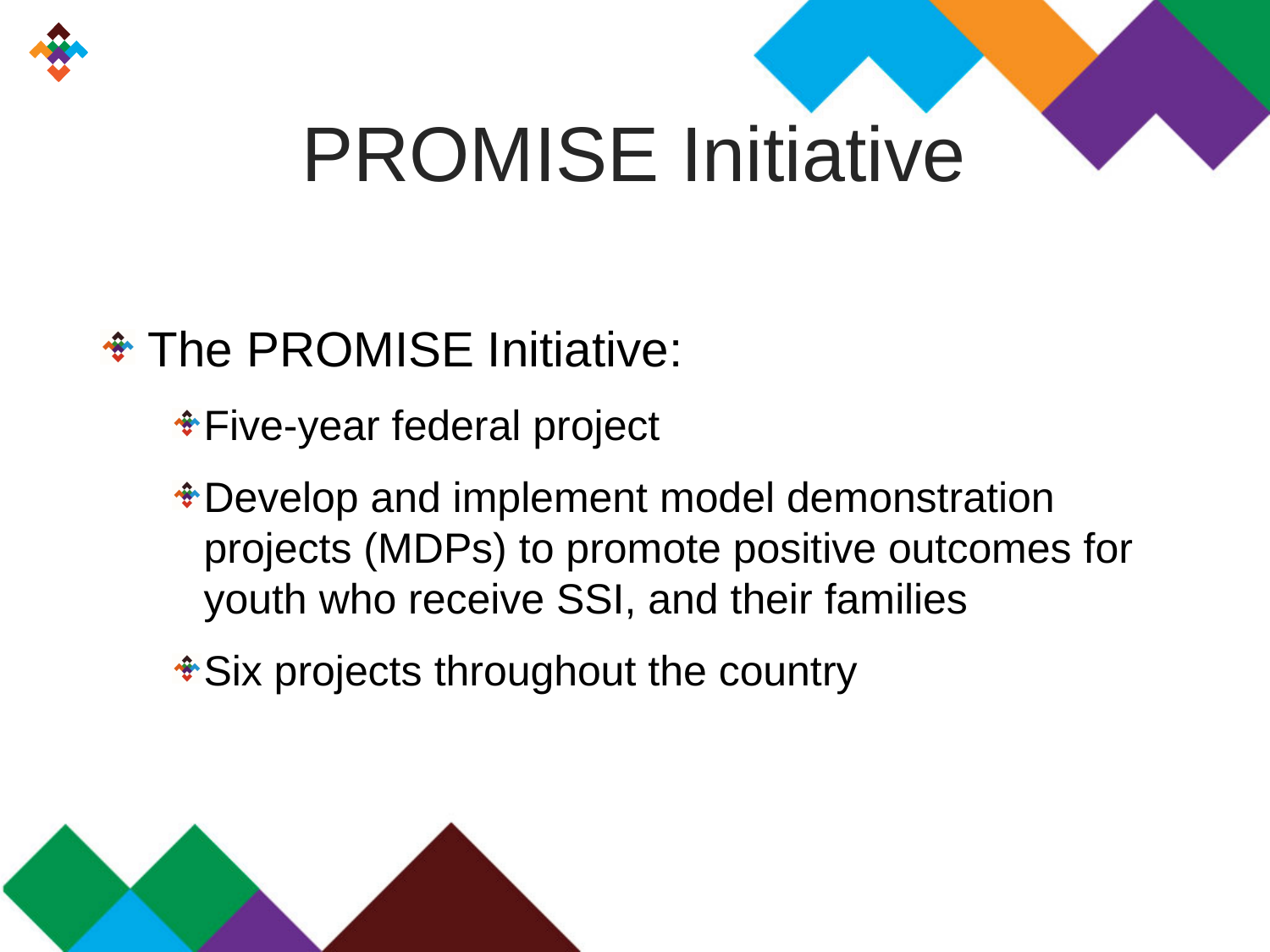

# PROMISE Initiative
The PROMISE Initiative:
Five-year federal project
Develop and implement model demonstration projects (MDPs) to promote positive outcomes for youth who receive SSI, and their families
Six projects throughout the country